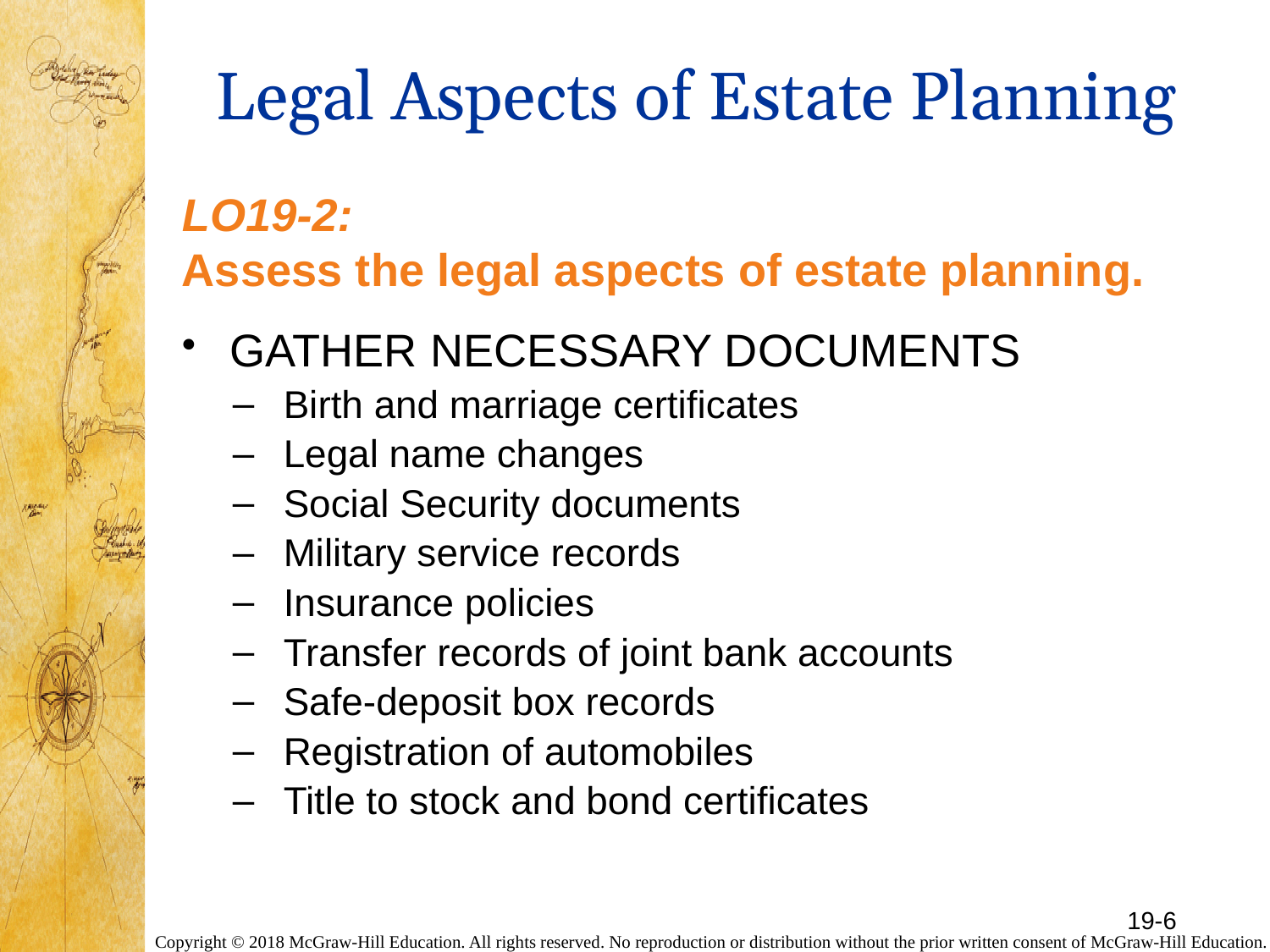

# Legal Aspects of Estate Planning
LO19-2:
Assess the legal aspects of estate planning.

GATHER NECESSARY DOCUMENTS
Birth and marriage certificates
Legal name changes
Social Security documents
Military service records
Insurance policies
Transfer records of joint bank accounts
Safe-deposit box records
Registration of automobiles
Title to stock and bond certificates
19-6